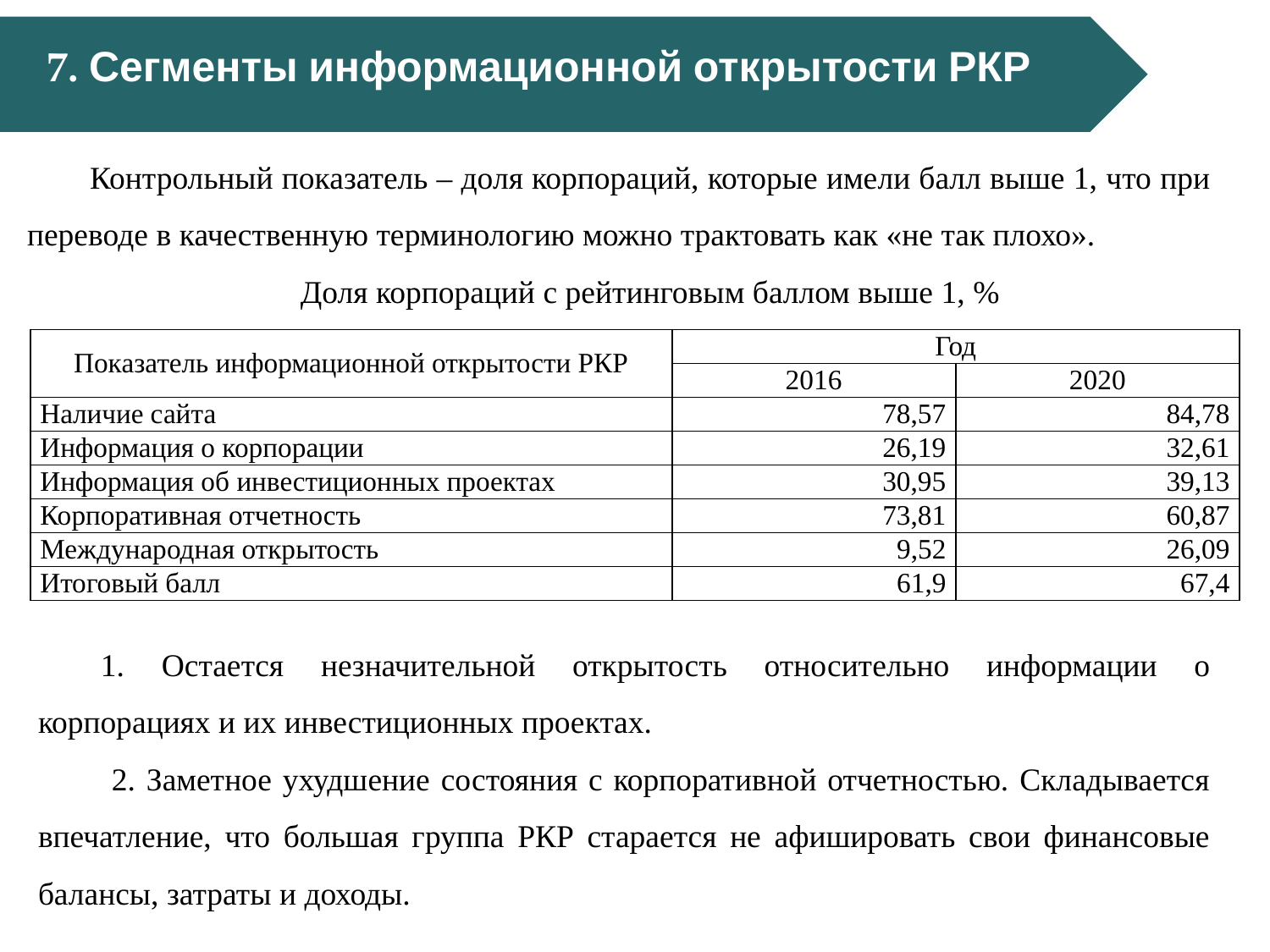

7. Сегменты информационной открытости РКР
Контрольный показатель – доля корпораций, которые имели балл выше 1, что при переводе в качественную терминологию можно трактовать как «не так плохо».
Доля корпораций с рейтинговым баллом выше 1, %
| Показатель информационной открытости РКР | Год |  |
| --- | --- | --- |
|  | 2016 | 2020 |
| Наличие сайта | 78,57 | 84,78 |
| Информация о корпорации | 26,19 | 32,61 |
| Информация об инвестиционных проектах | 30,95 | 39,13 |
| Корпоративная отчетность | 73,81 | 60,87 |
| Международная открытость | 9,52 | 26,09 |
| Итоговый балл | 61,9 | 67,4 |
1. Остается незначительной открытость относительно информации о корпорациях и их инвестиционных проектах.
 2. Заметное ухудшение состояния с корпоративной отчетностью. Складывается впечатление, что большая группа РКР старается не афишировать свои финансовые балансы, затраты и доходы.